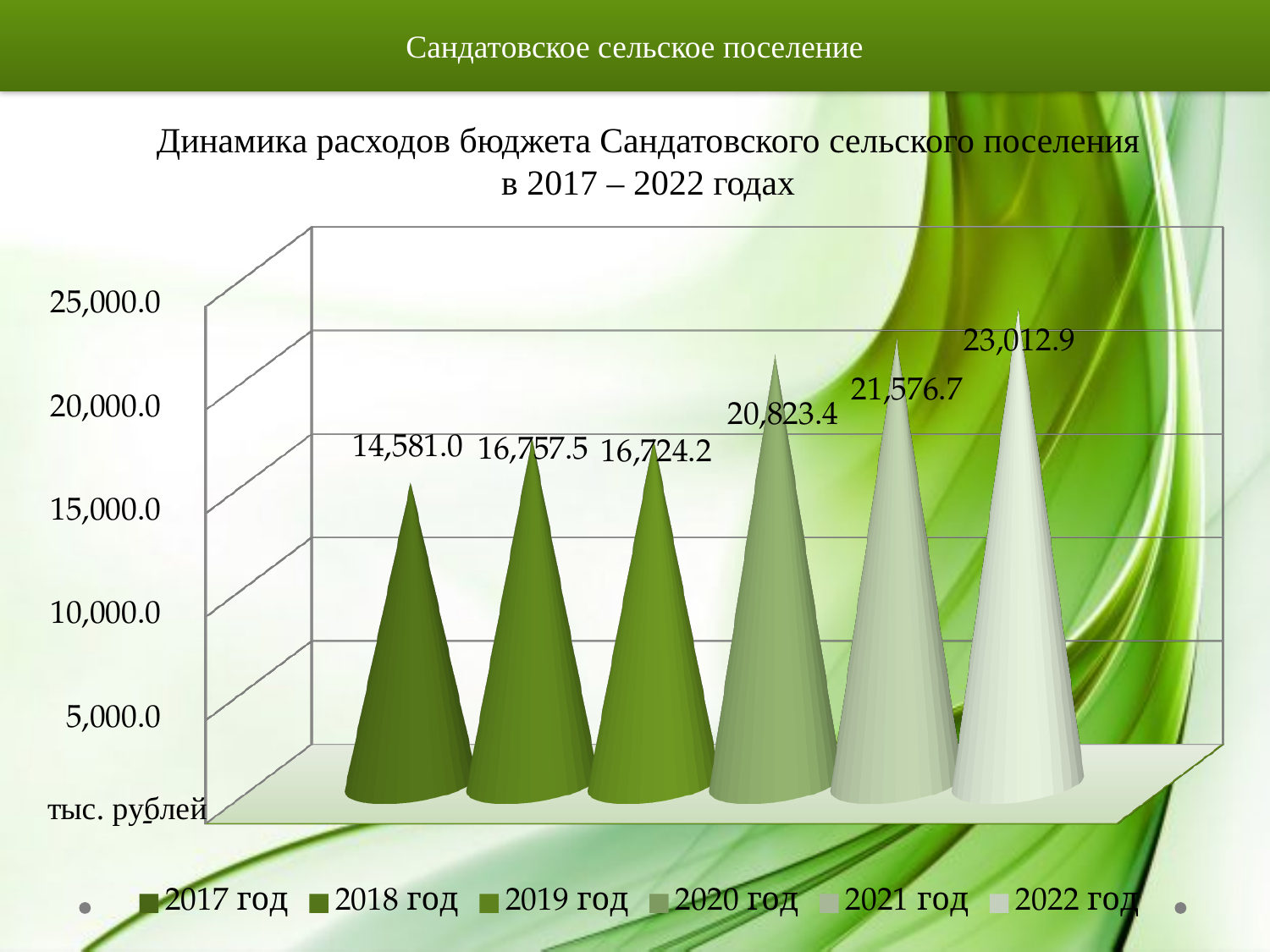

Сандатовское сельское поселение
Динамика расходов бюджета Сандатовского сельского поселения
в 2017 – 2022 годах

[unsupported chart]